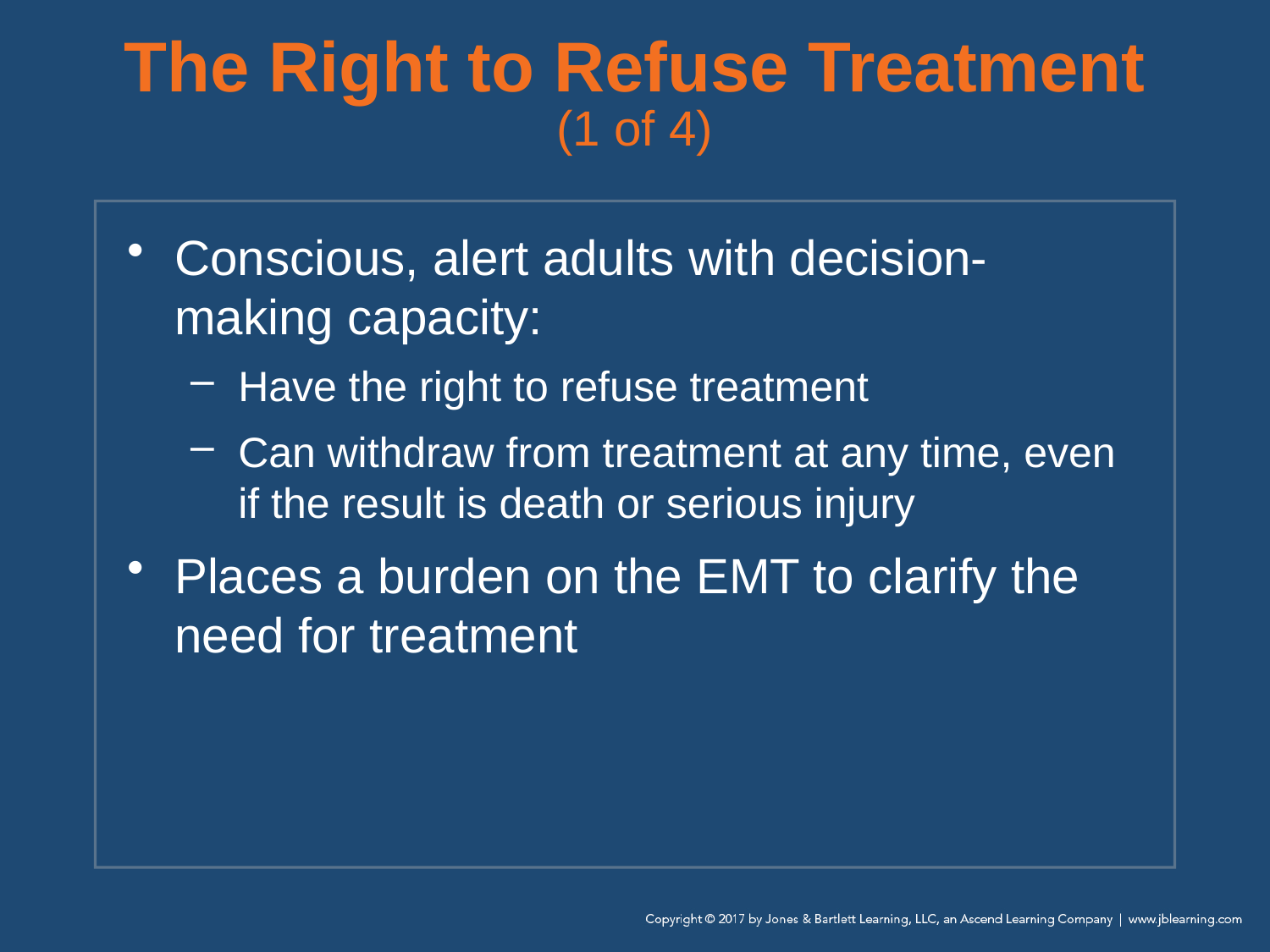

# The Right to Refuse Treatment (1 of 4)
Conscious, alert adults with decision-making capacity:
Have the right to refuse treatment
Can withdraw from treatment at any time, even if the result is death or serious injury
Places a burden on the EMT to clarify the need for treatment